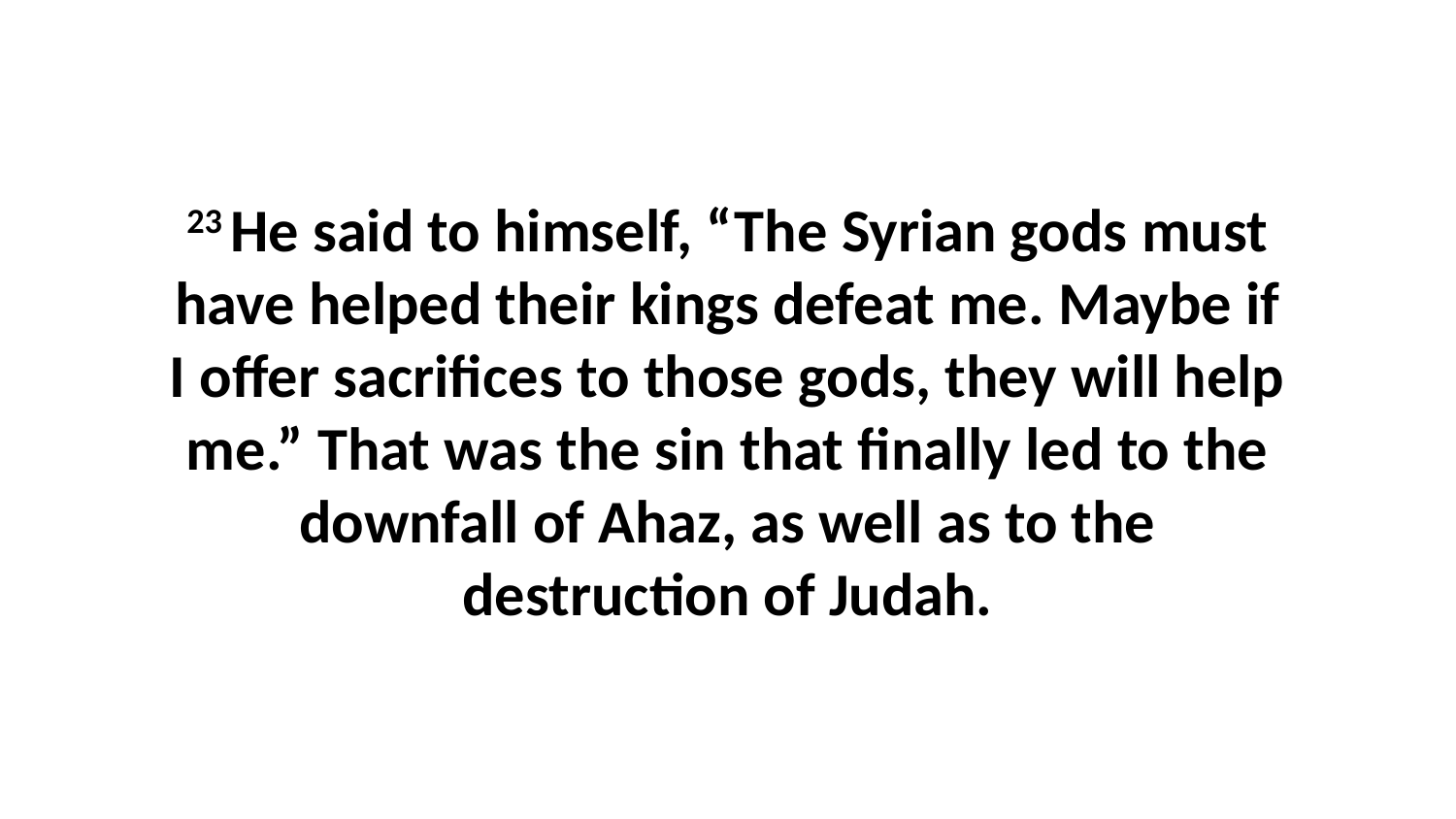

23 He said to himself, “The Syrian gods must have helped their kings defeat me. Maybe if I offer sacrifices to those gods, they will help me.” That was the sin that finally led to the downfall of Ahaz, as well as to the destruction of Judah.